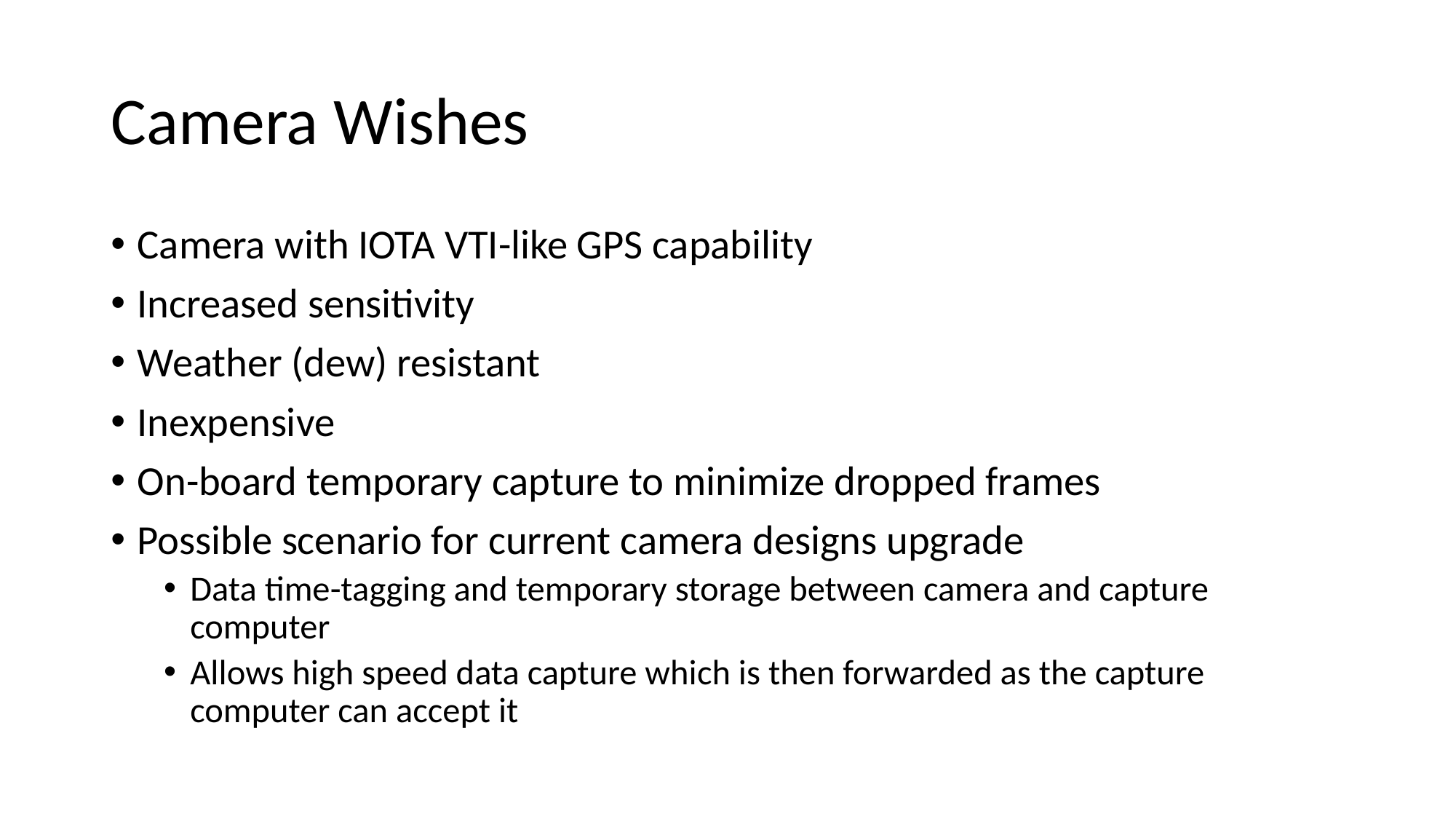

# Camera Wishes
Camera with IOTA VTI-like GPS capability
Increased sensitivity
Weather (dew) resistant
Inexpensive
On-board temporary capture to minimize dropped frames
Possible scenario for current camera designs upgrade
Data time-tagging and temporary storage between camera and capture computer
Allows high speed data capture which is then forwarded as the capture computer can accept it